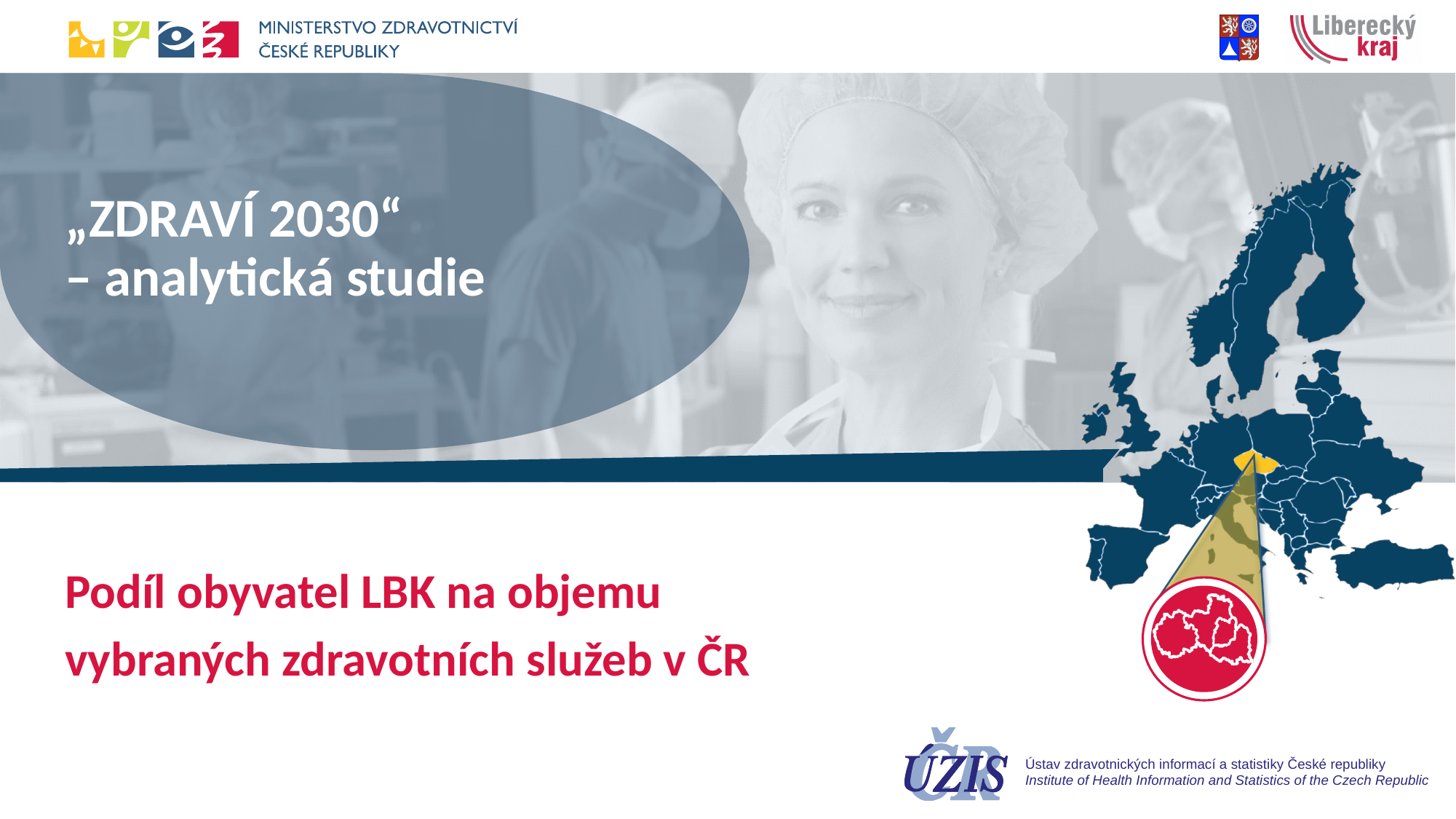

# „ZDRAVÍ 2030“ – analytická studie
Podíl obyvatel LBK na objemu
vybraných zdravotních služeb v ČR